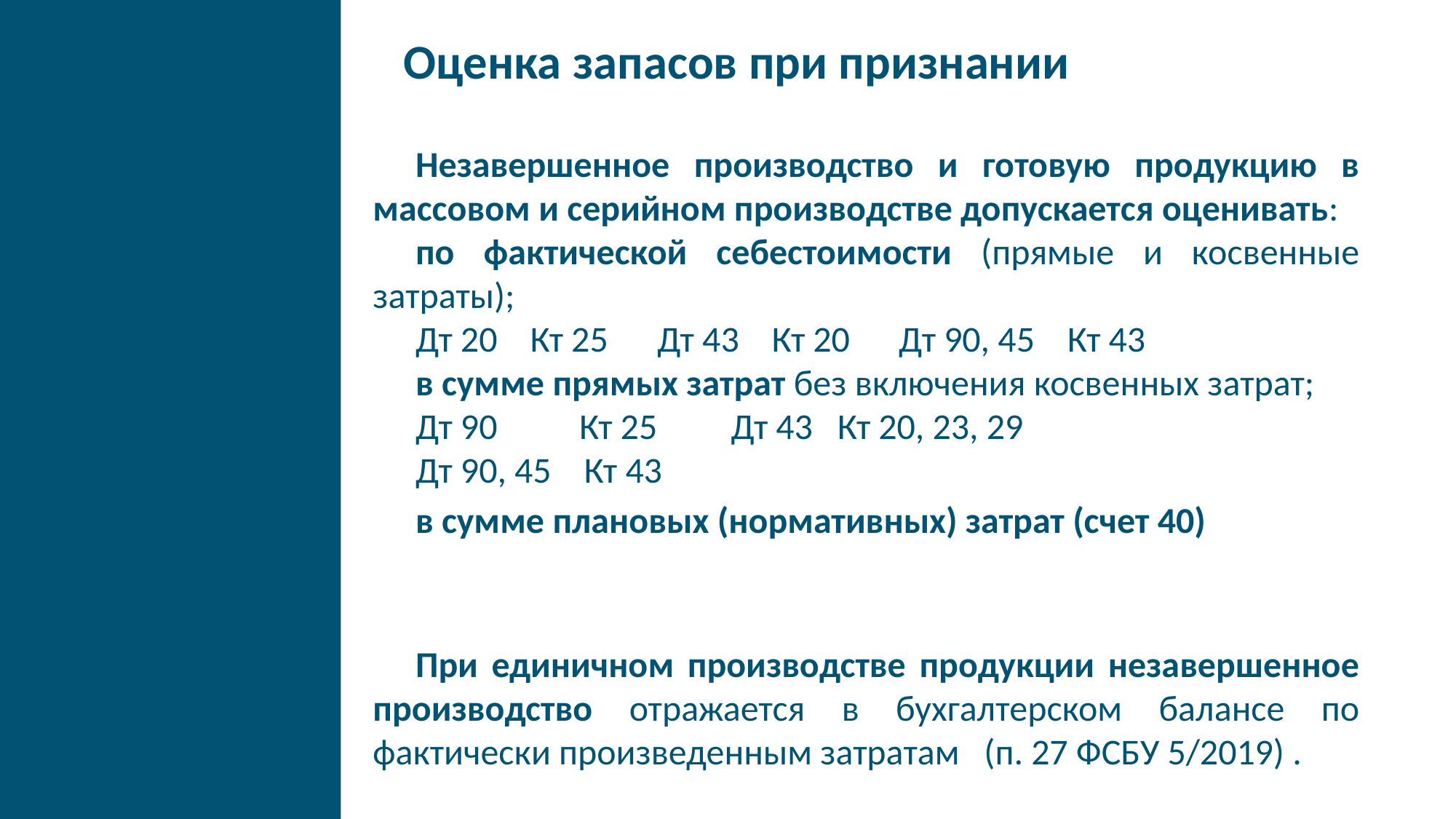

Оценка запасов при признании
Незавершенное производство и готовую продукцию в массовом и серийном производстве допускается оценивать:
по фактической себестоимости (прямые и косвенные затраты);
Дт 20    Кт 25      Дт 43    Кт 20      Дт 90, 45    Кт 43
в сумме прямых затрат без включения косвенных затрат;
Дт 90          Кт 25         Дт 43   Кт 20, 23, 29
Дт 90, 45    Кт 43
в сумме плановых (нормативных) затрат (счет 40)

При единичном производстве продукции незавершенное производство отражается в бухгалтерском балансе по фактически произведенным затратам   (п. 27 ФСБУ 5/2019) .